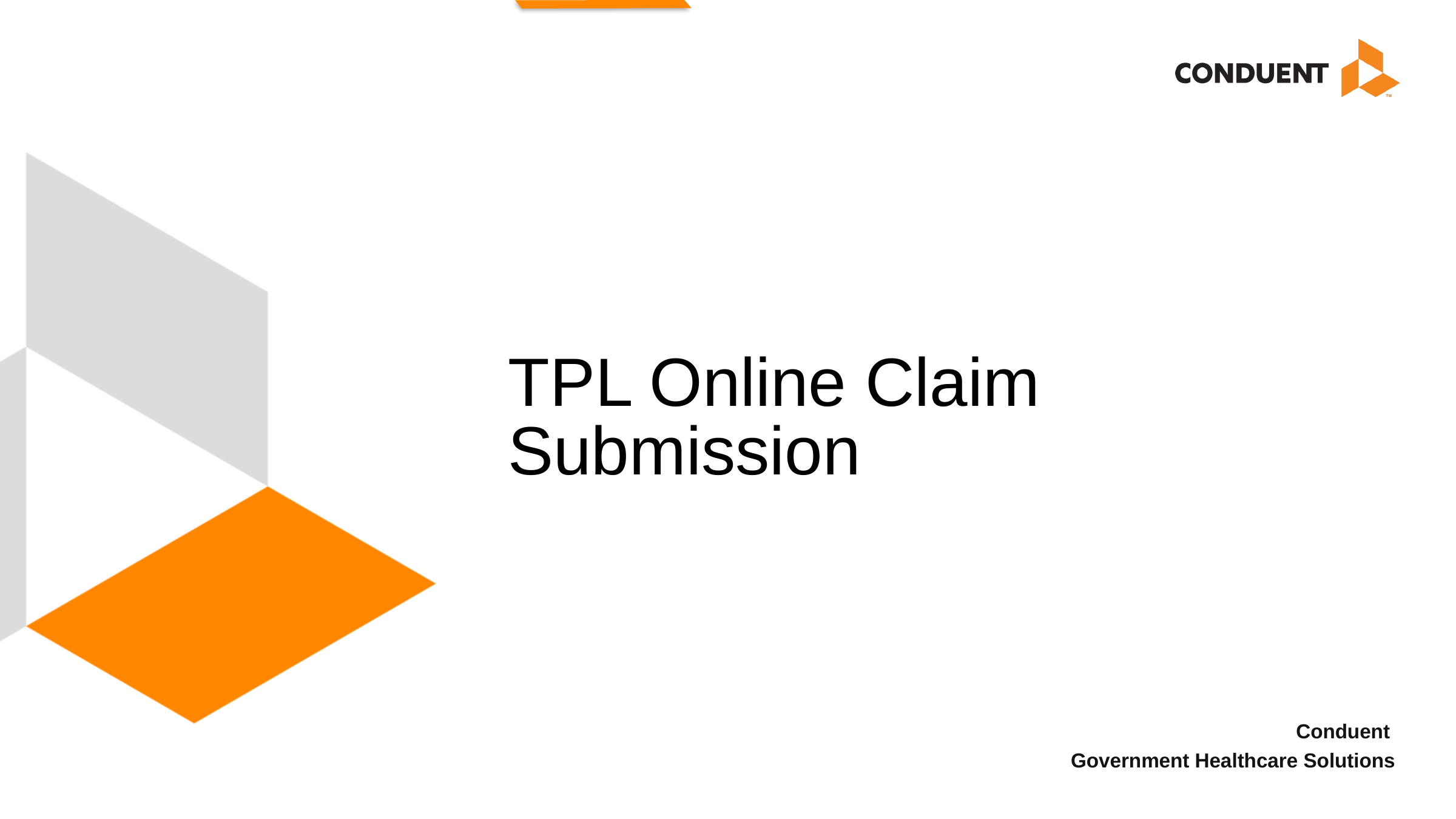

# TPL Online Claim Submission
Conduent
Government Healthcare Solutions